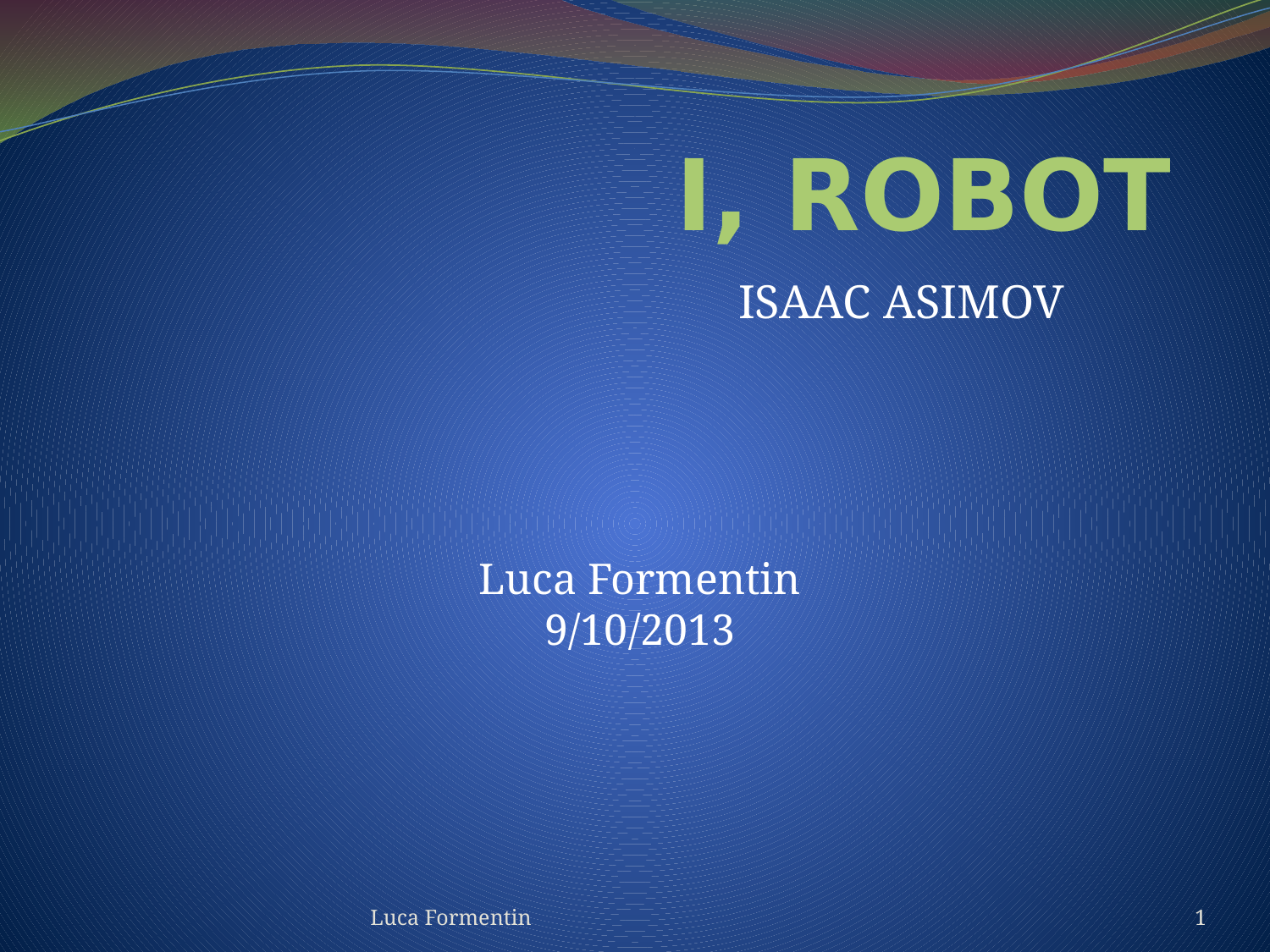

# I, ROBOT
ISAAC ASIMOV

Luca Formentin
9/10/2013
Luca Formentin
1